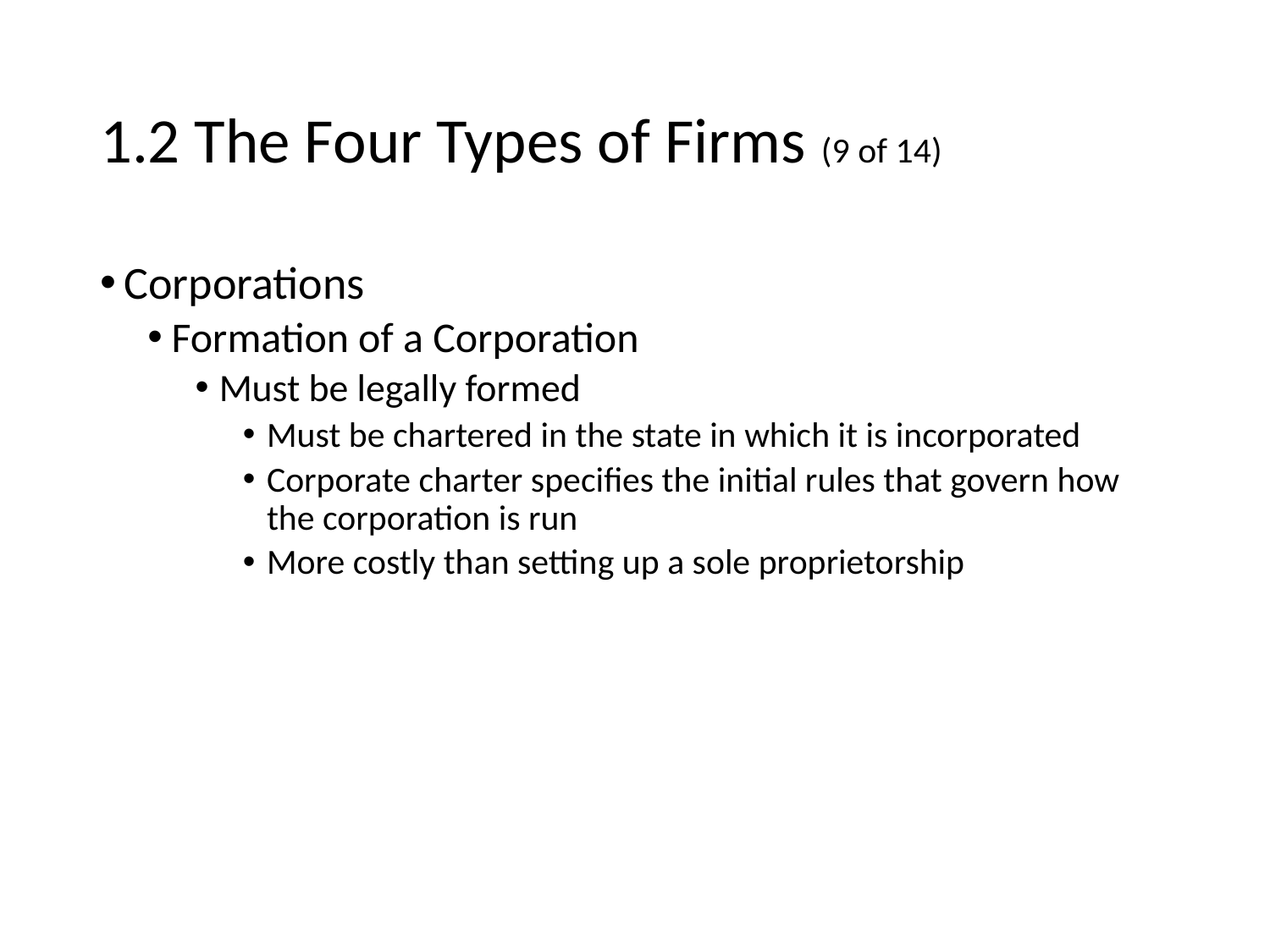

# 1.2 The Four Types of Firms (9 of 14)
Corporations
Formation of a Corporation
Must be legally formed
Must be chartered in the state in which it is incorporated
Corporate charter specifies the initial rules that govern how the corporation is run
More costly than setting up a sole proprietorship